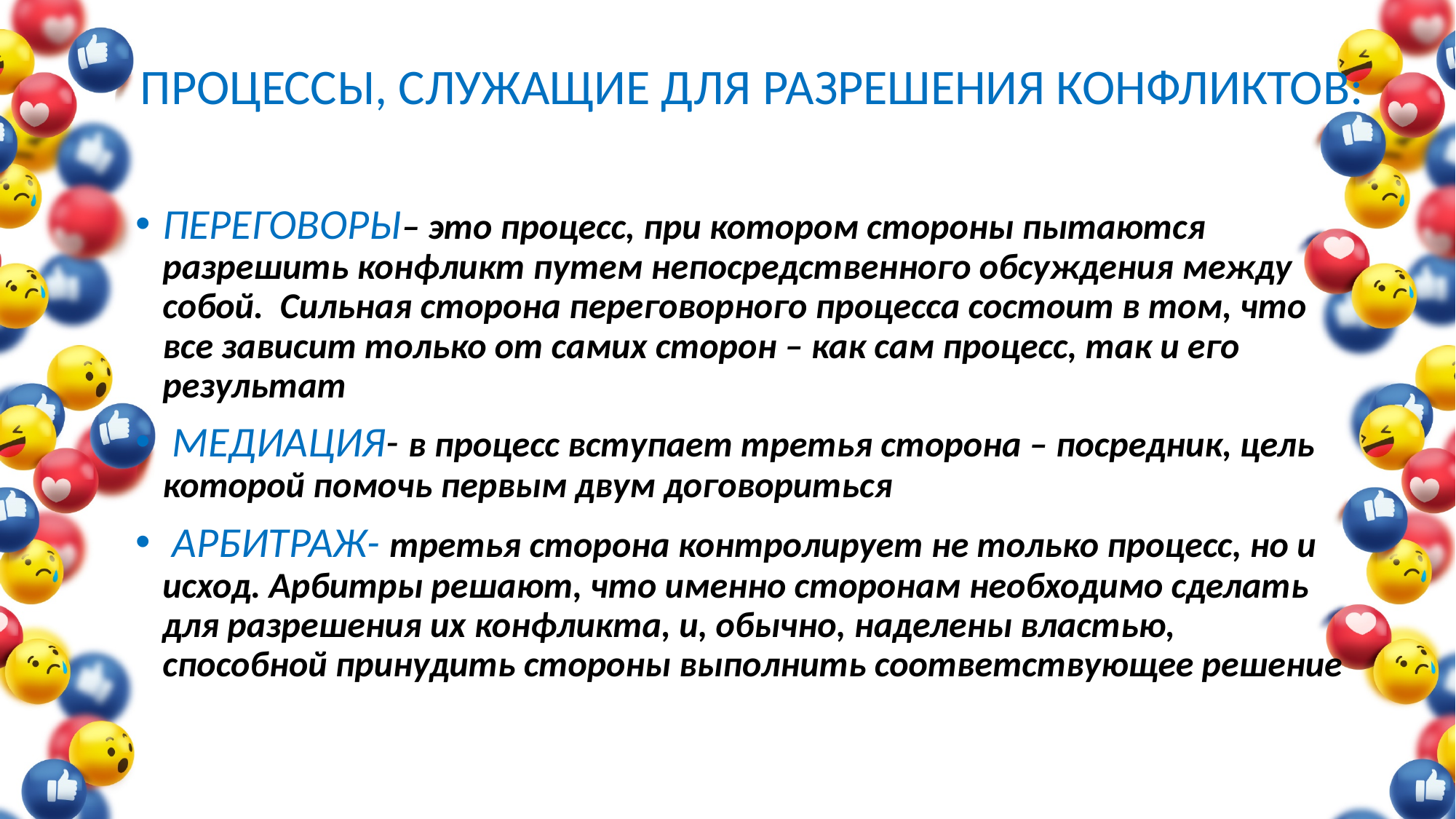

ПРОЦЕССЫ, СЛУЖАЩИЕ ДЛЯ РАЗРЕШЕНИЯ КОНФЛИКТОВ:
ПЕРЕГОВОРЫ– это процесс, при котором стороны пытаются разрешить конфликт путем непосредственного обсуждения между собой.  Сильная сторона переговорного процесса состоит в том, что все зависит только от самих сторон – как сам процесс, так и его результат
 МЕДИАЦИЯ- в процесс вступает третья сторона – посредник, цель которой помочь первым двум договориться
 АРБИТРАЖ- третья сторона контролирует не только процесс, но и исход. Арбитры решают, что именно сторонам необходимо сделать для разрешения их конфликта, и, обычно, наделены властью, способной принудить стороны выполнить соответствующее решение